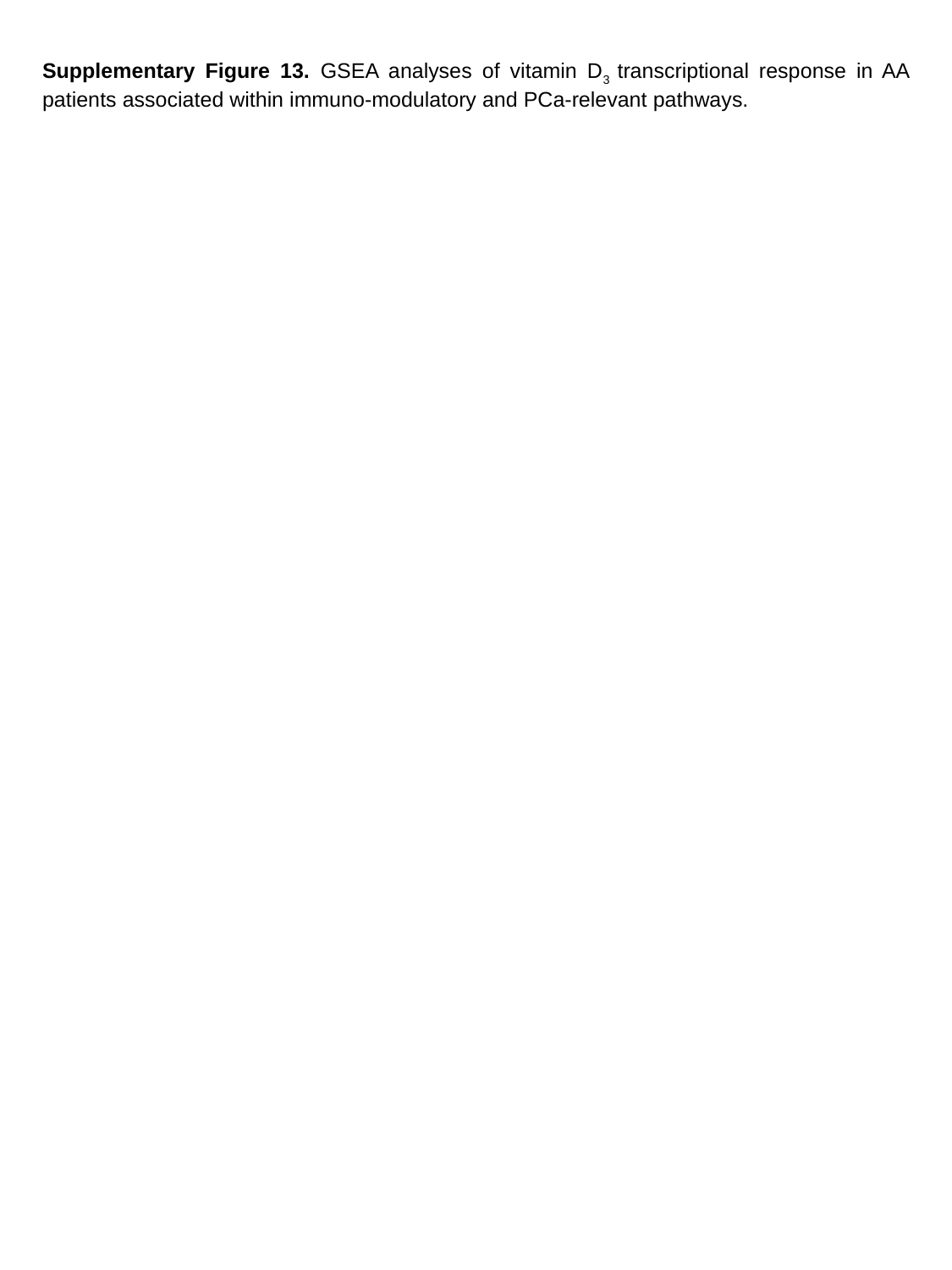

Supplementary Figure 13. GSEA analyses of vitamin D3 transcriptional response in AA patients associated within immuno-modulatory and PCa-relevant pathways.